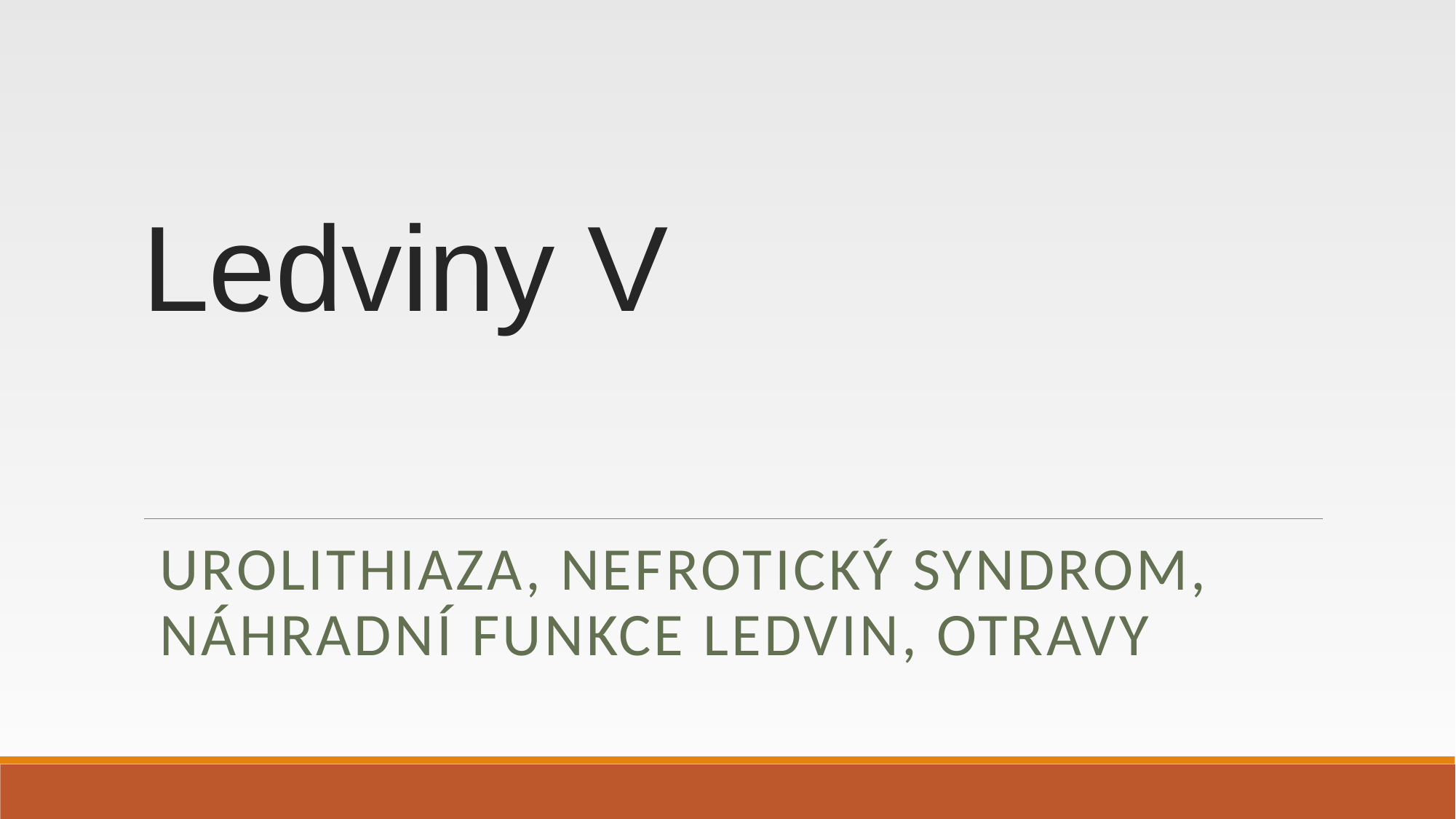

# Ledviny V
Urolithiaza, nefrotický syndrom, náhradní funkce ledvin, otravy